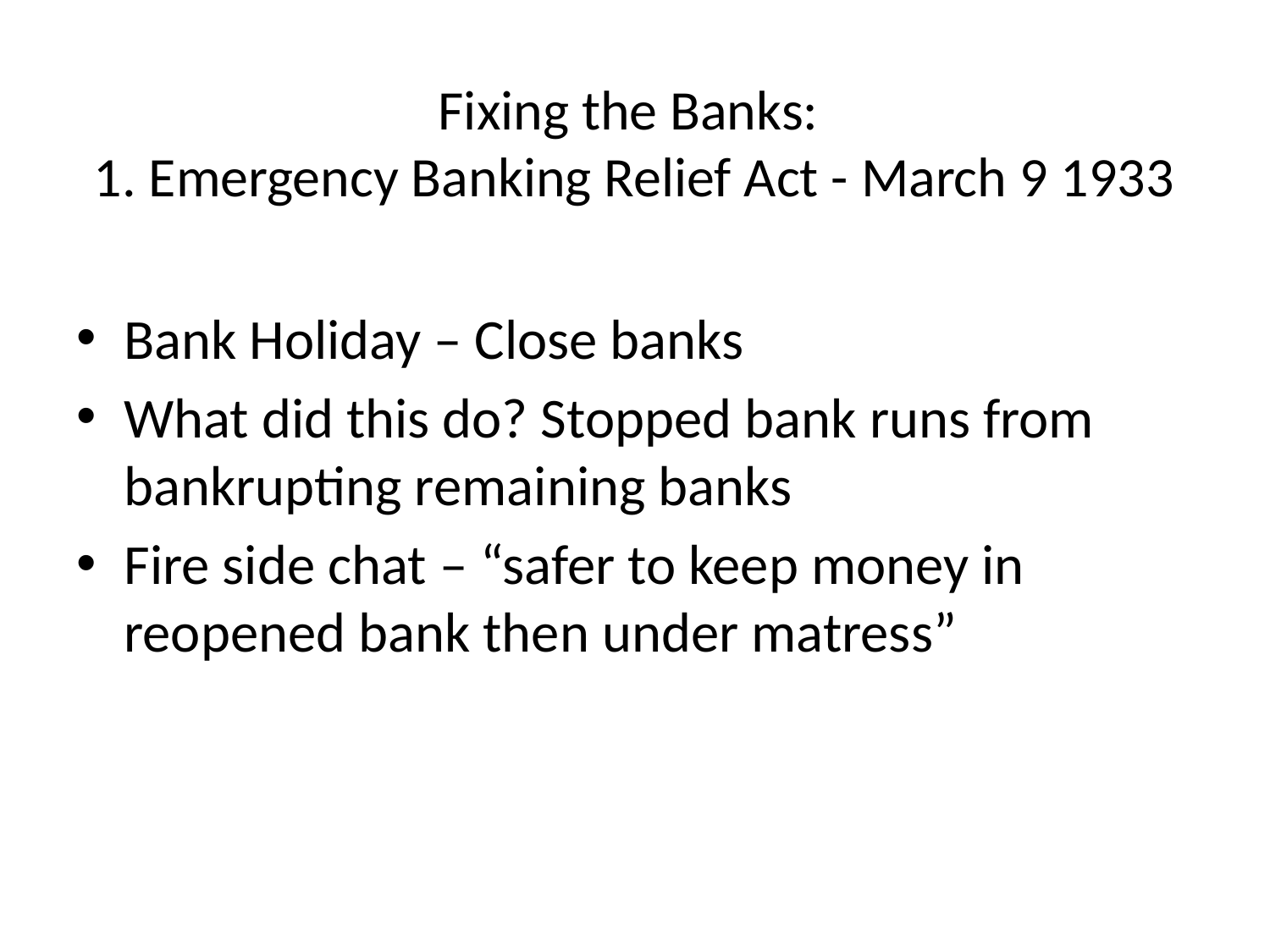

# Fixing the Banks: 1. Emergency Banking Relief Act - March 9 1933
Bank Holiday – Close banks
What did this do? Stopped bank runs from bankrupting remaining banks
Fire side chat – “safer to keep money in reopened bank then under matress”